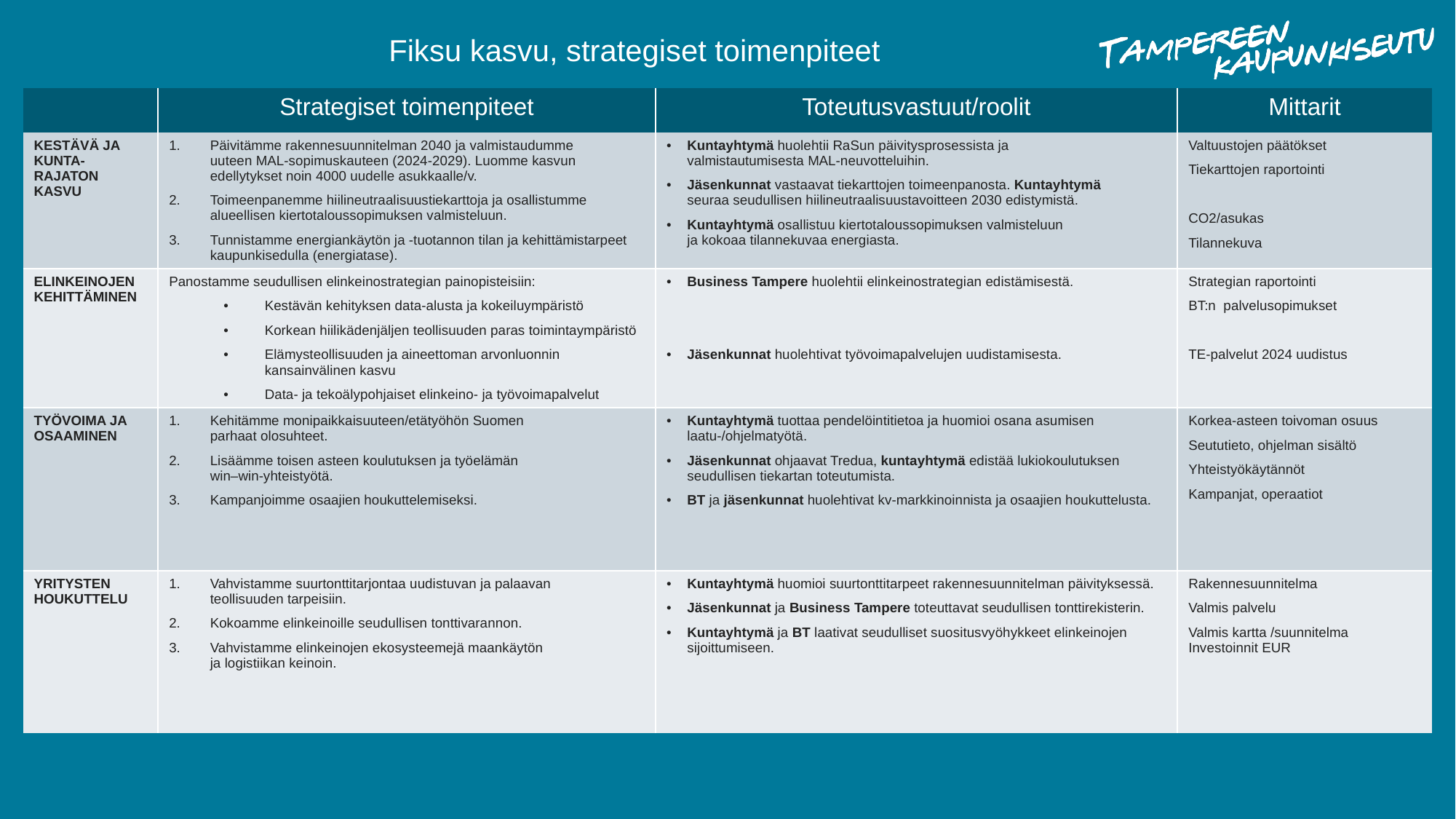

Fiksu kasvu, strategiset toimenpiteet
|  | Strategiset toimenpiteet | Toteutusvastuut/roolit | Mittarit |
| --- | --- | --- | --- |
| KESTÄVÄ JA KUNTA-RAJATON KASVU | Päivitämme rakennesuunnitelman 2040 ja valmistaudumme uuteen MAL-sopimuskauteen (2024-2029). Luomme kasvun edellytykset noin 4000 uudelle asukkaalle/v.   Toimeenpanemme hiilineutraalisuustiekarttoja ja osallistumme alueellisen kiertotaloussopimuksen valmisteluun. Tunnistamme energiankäytön ja -tuotannon tilan ja kehittämistarpeet kaupunkisedulla (energiatase). | Kuntayhtymä huolehtii RaSun päivitysprosessista ja valmistautumisesta MAL-neuvotteluihin.  Jäsenkunnat vastaavat tiekarttojen toimeenpanosta. Kuntayhtymä seuraa seudullisen hiilineutraalisuustavoitteen 2030 edistymistä. Kuntayhtymä osallistuu kiertotaloussopimuksen valmisteluun  ja kokoaa tilannekuvaa energiasta. | Valtuustojen päätökset Tiekarttojen raportointi  CO2/asukas Tilannekuva |
| ELINKEINOJEN KEHITTÄMINEN | Panostamme seudullisen elinkeinostrategian painopisteisiin: Kestävän kehityksen data-alusta ja kokeiluympäristö Korkean hiilikädenjäljen teollisuuden paras toimintaympäristö  Elämysteollisuuden ja aineettoman arvonluonnin kansainvälinen kasvu Data- ja tekoälypohjaiset elinkeino- ja työvoimapalvelut | Business Tampere huolehtii elinkeinostrategian edistämisestä. Jäsenkunnat huolehtivat työvoimapalvelujen uudistamisesta. | Strategian raportointi BT:n  palvelusopimukset TE-palvelut 2024 uudistus |
| TYÖVOIMA JA OSAAMINEN | Kehitämme monipaikkaisuuteen/etätyöhön Suomen parhaat olosuhteet. Lisäämme toisen asteen koulutuksen ja työelämän win–win-yhteistyötä. Kampanjoimme osaajien houkuttelemiseksi. | Kuntayhtymä tuottaa pendelöintitietoa ja huomioi osana asumisen laatu-/ohjelmatyötä. Jäsenkunnat ohjaavat Tredua, kuntayhtymä edistää lukiokoulutuksen seudullisen tiekartan toteutumista. BT ja jäsenkunnat huolehtivat kv-markkinoinnista ja osaajien houkuttelusta. | Korkea-asteen toivoman osuus Seututieto, ohjelman sisältö Yhteistyökäytännöt Kampanjat, operaatiot |
| YRITYSTEN HOUKUTTELU | Vahvistamme suurtonttitarjontaa uudistuvan ja palaavan teollisuuden tarpeisiin.  Kokoamme elinkeinoille seudullisen tonttivarannon. Vahvistamme elinkeinojen ekosysteemejä maankäytön ja logistiikan keinoin. | Kuntayhtymä huomioi suurtonttitarpeet rakennesuunnitelman päivityksessä. Jäsenkunnat ja Business Tampere toteuttavat seudullisen tonttirekisterin. Kuntayhtymä ja BT laativat seudulliset suositusvyöhykkeet elinkeinojen sijoittumiseen. | Rakennesuunnitelma Valmis palvelu Valmis kartta /suunnitelma Investoinnit EUR |